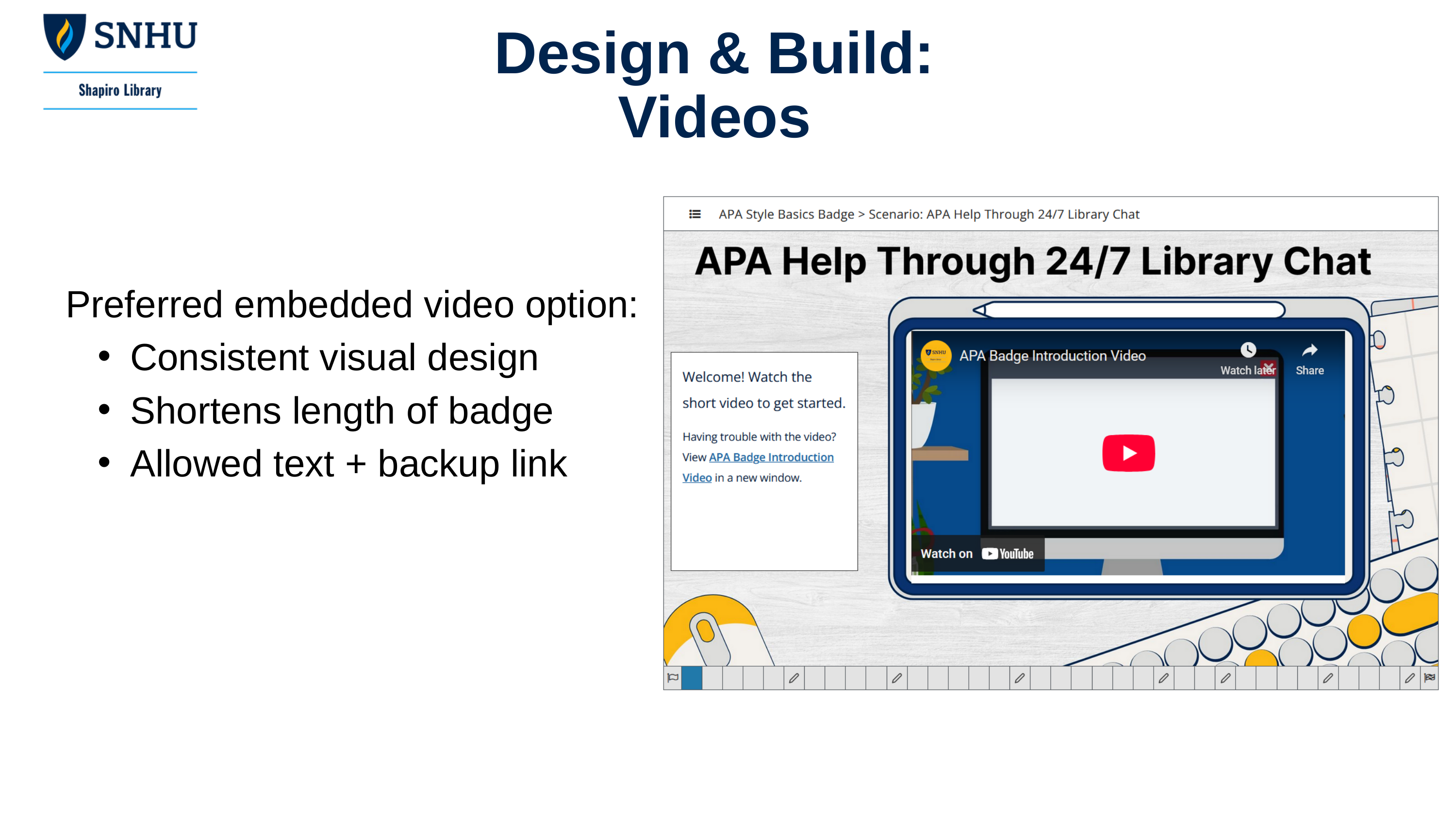

Design & Build: Videos

Preferred embedded video option:
Consistent visual design
Shortens length of badge
Allowed text + backup link